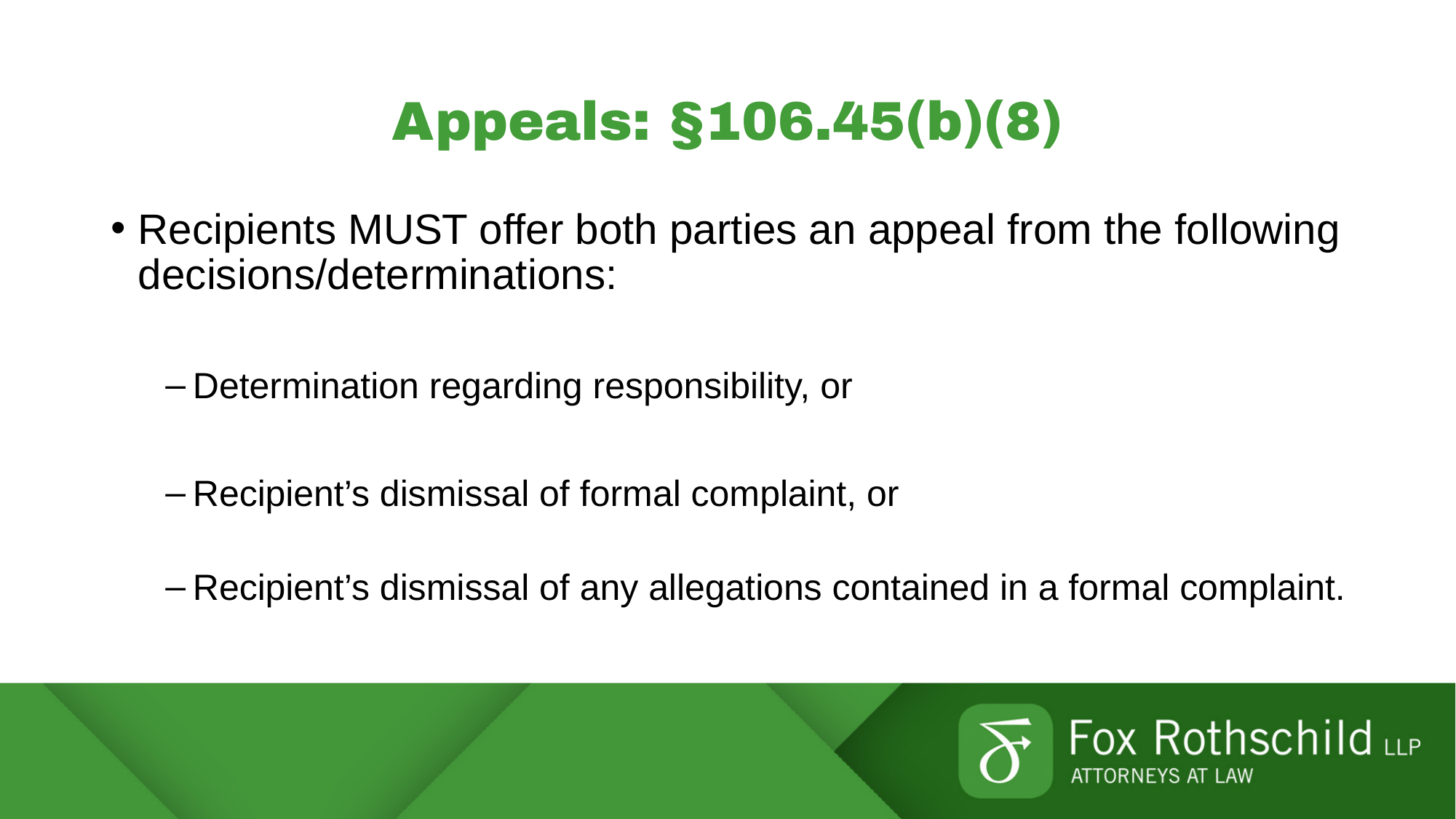

# Appeals: §106.45(b)(8)
Recipients MUST offer both parties an appeal from the following decisions/determinations:

Determination regarding responsibility, or

Recipient’s dismissal of formal complaint, or

Recipient’s dismissal of any allegations contained in a formal complaint.